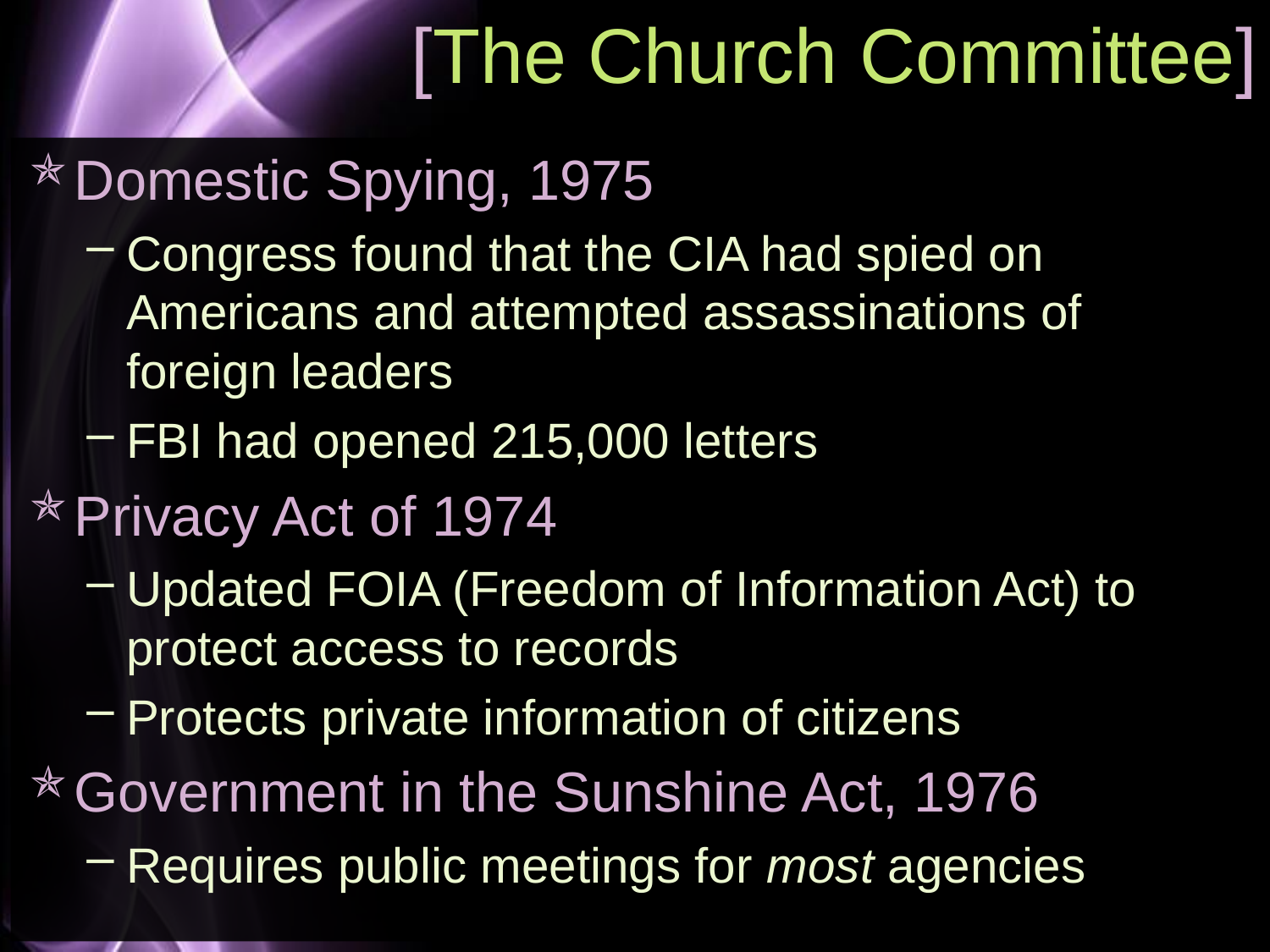

# [The Church Committee]
Domestic Spying, 1975
Congress found that the CIA had spied on Americans and attempted assassinations of foreign leaders
FBI had opened 215,000 letters
Privacy Act of 1974
Updated FOIA (Freedom of Information Act) to protect access to records
Protects private information of citizens
Government in the Sunshine Act, 1976
Requires public meetings for most agencies